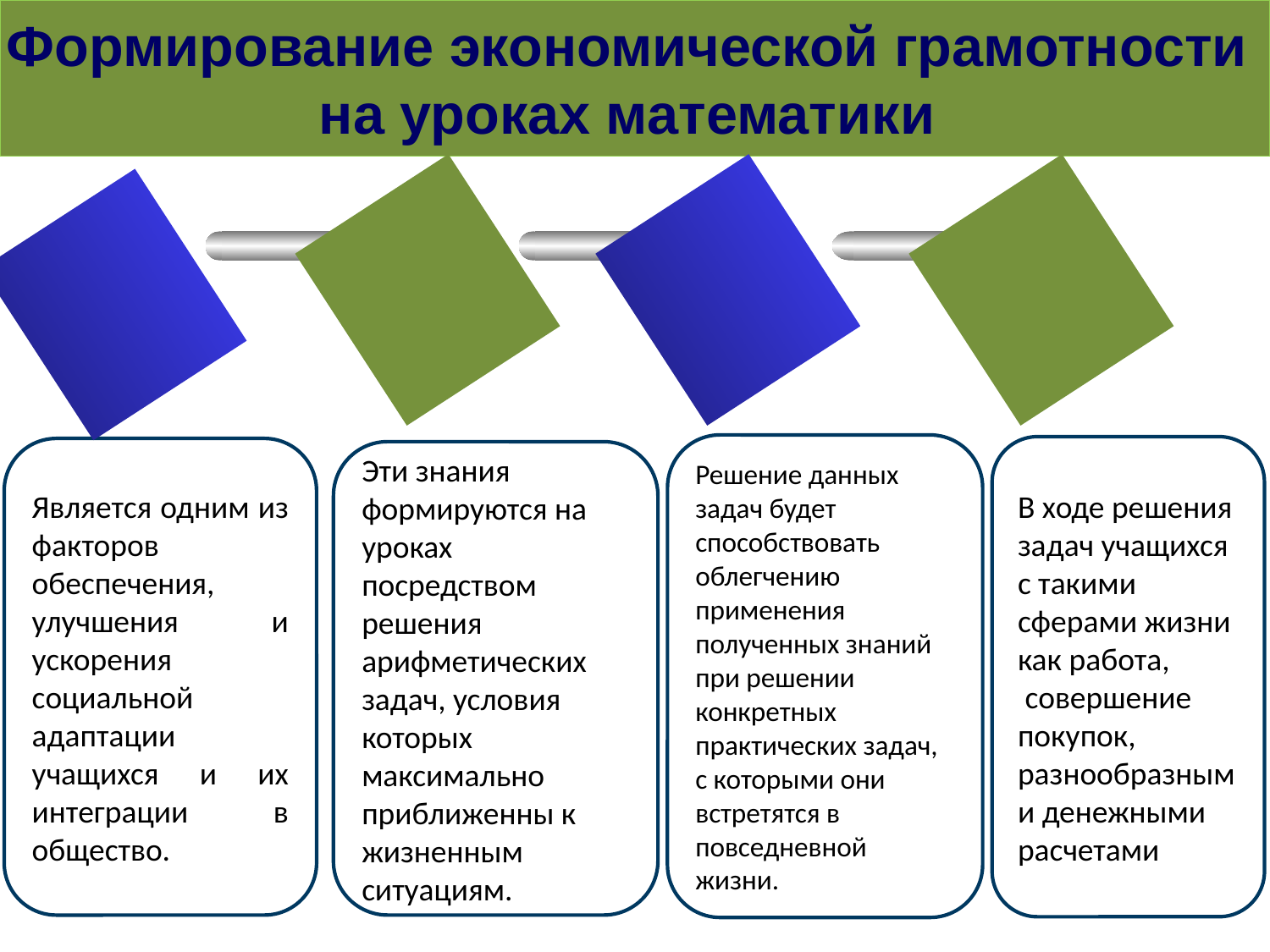

Формирование экономической грамотности
на уроках математики

Решение данных задач будет способствовать облегчению применения полученных знаний при решении конкретных практических задач, с которыми они встретятся в повседневной жизни.
В ходе решения задач учащихся с такими сферами жизни как работа,
 совершение покупок, разнообразными денежными расчетами
Является одним из факторов обеспечения, улучшения и ускорения социальной адаптации учащихся и их интеграции в общество.
Эти знания формируются на уроках посредством решения арифметических задач, условия которых максимально приближенны к жизненным ситуациям.